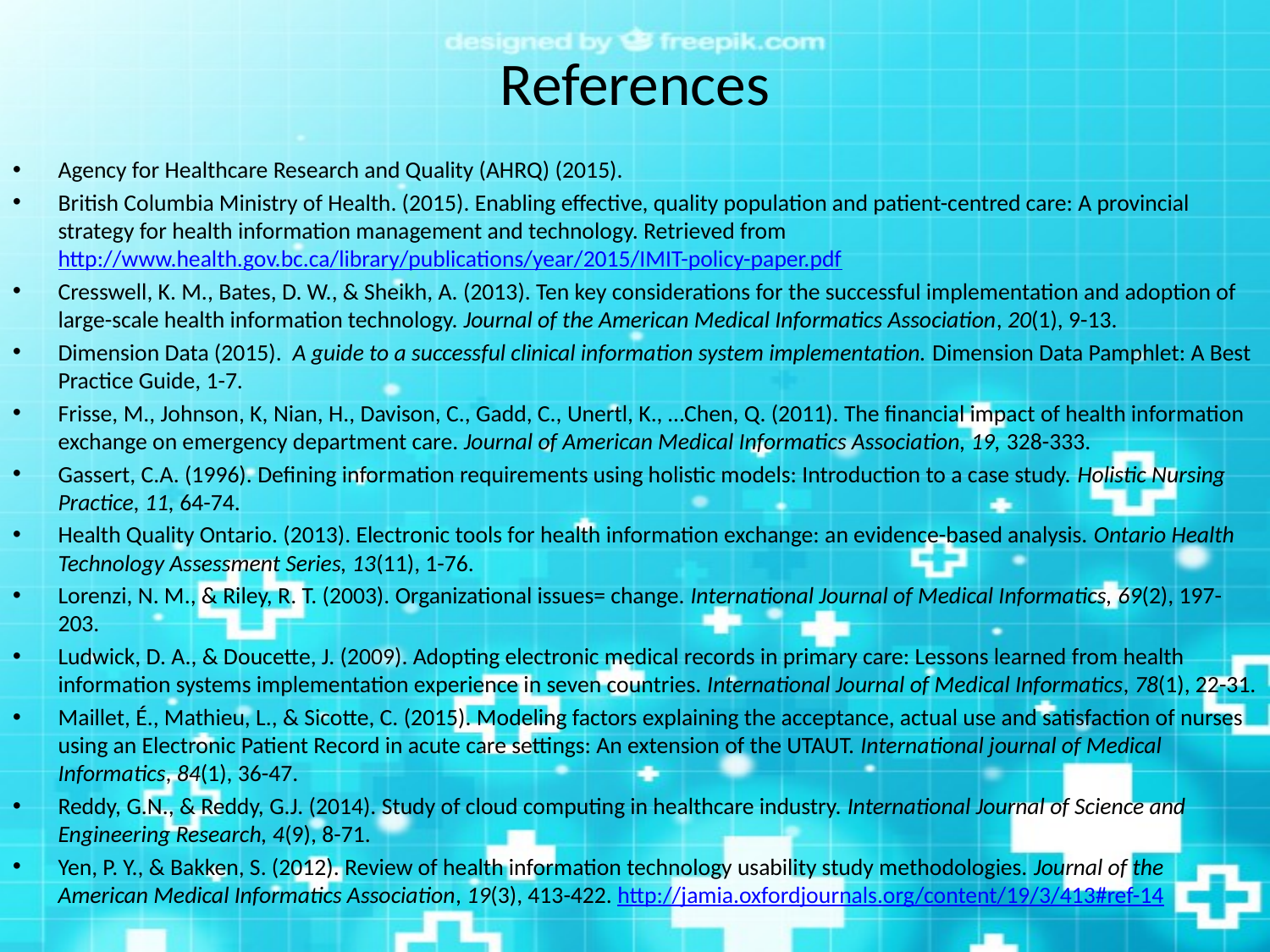

# References
Agency for Healthcare Research and Quality (AHRQ) (2015).
British Columbia Ministry of Health. (2015). Enabling effective, quality population and patient-centred care: A provincial strategy for health information management and technology. Retrieved from http://www.health.gov.bc.ca/library/publications/year/2015/IMIT-policy-paper.pdf
Cresswell, K. M., Bates, D. W., & Sheikh, A. (2013). Ten key considerations for the successful implementation and adoption of large-scale health information technology. Journal of the American Medical Informatics Association, 20(1), 9-13.
Dimension Data (2015).  A guide to a successful clinical information system implementation. Dimension Data Pamphlet: A Best Practice Guide, 1-7.
Frisse, M., Johnson, K, Nian, H., Davison, C., Gadd, C., Unertl, K., …Chen, Q. (2011). The financial impact of health information exchange on emergency department care. Journal of American Medical Informatics Association, 19, 328-333.
Gassert, C.A. (1996). Defining information requirements using holistic models: Introduction to a case study. Holistic Nursing Practice, 11, 64-74.
Health Quality Ontario. (2013). Electronic tools for health information exchange: an evidence-based analysis. Ontario Health Technology Assessment Series, 13(11), 1-76.
Lorenzi, N. M., & Riley, R. T. (2003). Organizational issues= change. International Journal of Medical Informatics, 69(2), 197-203.
Ludwick, D. A., & Doucette, J. (2009). Adopting electronic medical records in primary care: Lessons learned from health information systems implementation experience in seven countries. International Journal of Medical Informatics, 78(1), 22-31.
Maillet, É., Mathieu, L., & Sicotte, C. (2015). Modeling factors explaining the acceptance, actual use and satisfaction of nurses using an Electronic Patient Record in acute care settings: An extension of the UTAUT. International journal of Medical Informatics, 84(1), 36-47.
Reddy, G.N., & Reddy, G.J. (2014). Study of cloud computing in healthcare industry. International Journal of Science and Engineering Research, 4(9), 8-71.
Yen, P. Y., & Bakken, S. (2012). Review of health information technology usability study methodologies. Journal of the American Medical Informatics Association, 19(3), 413-422. http://jamia.oxfordjournals.org/content/19/3/413#ref-14